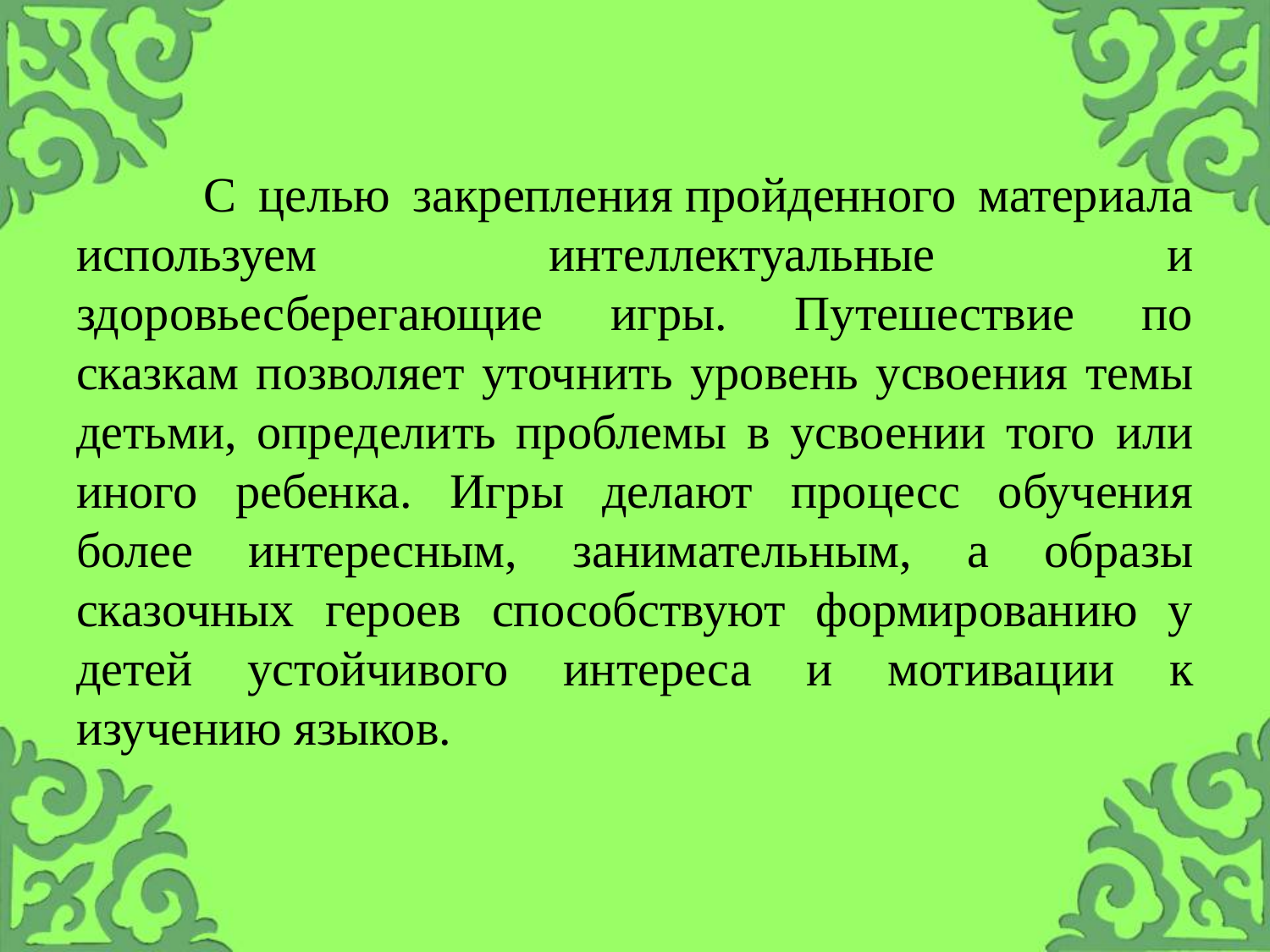

С целью закрепления пройденного материала используем интеллектуальные и здоровьесберегающие игры. Путешествие по сказкам позволяет уточнить уровень усвоения темы детьми, определить проблемы в усвоении того или иного ребенка. Игры делают процесс обучения более интересным, занимательным, а образы сказочных героев способствуют формированию у детей устойчивого интереса и мотивации к изучению языков.